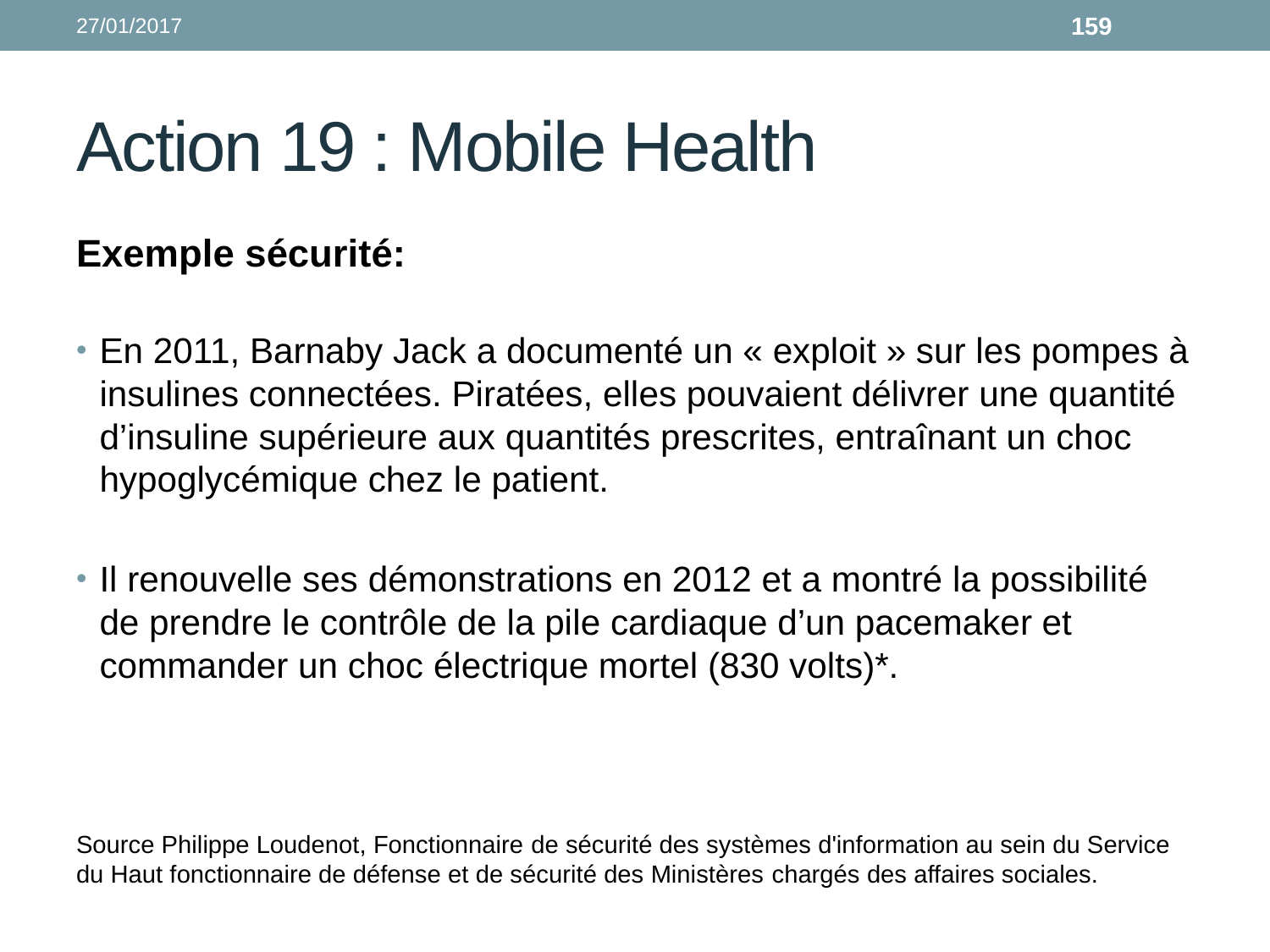

27/01/2017
159
# Action 19 : Mobile Health
Exemple sécurité:

En 2011, Barnaby Jack a documenté un « exploit » sur les pompes à insulines connectées. Piratées, elles pouvaient délivrer une quantité d’insuline supérieure aux quantités prescrites, entraînant un choc hypoglycémique chez le patient.

Il renouvelle ses démonstrations en 2012 et a montré la possibilité de prendre le contrôle de la pile cardiaque d’un pacemaker et commander un choc électrique mortel (830 volts)*.

Source Philippe Loudenot, Fonctionnaire de sécurité des systèmes d'information au sein du Service du Haut fonctionnaire de défense et de sécurité des Ministères chargés des affaires sociales.